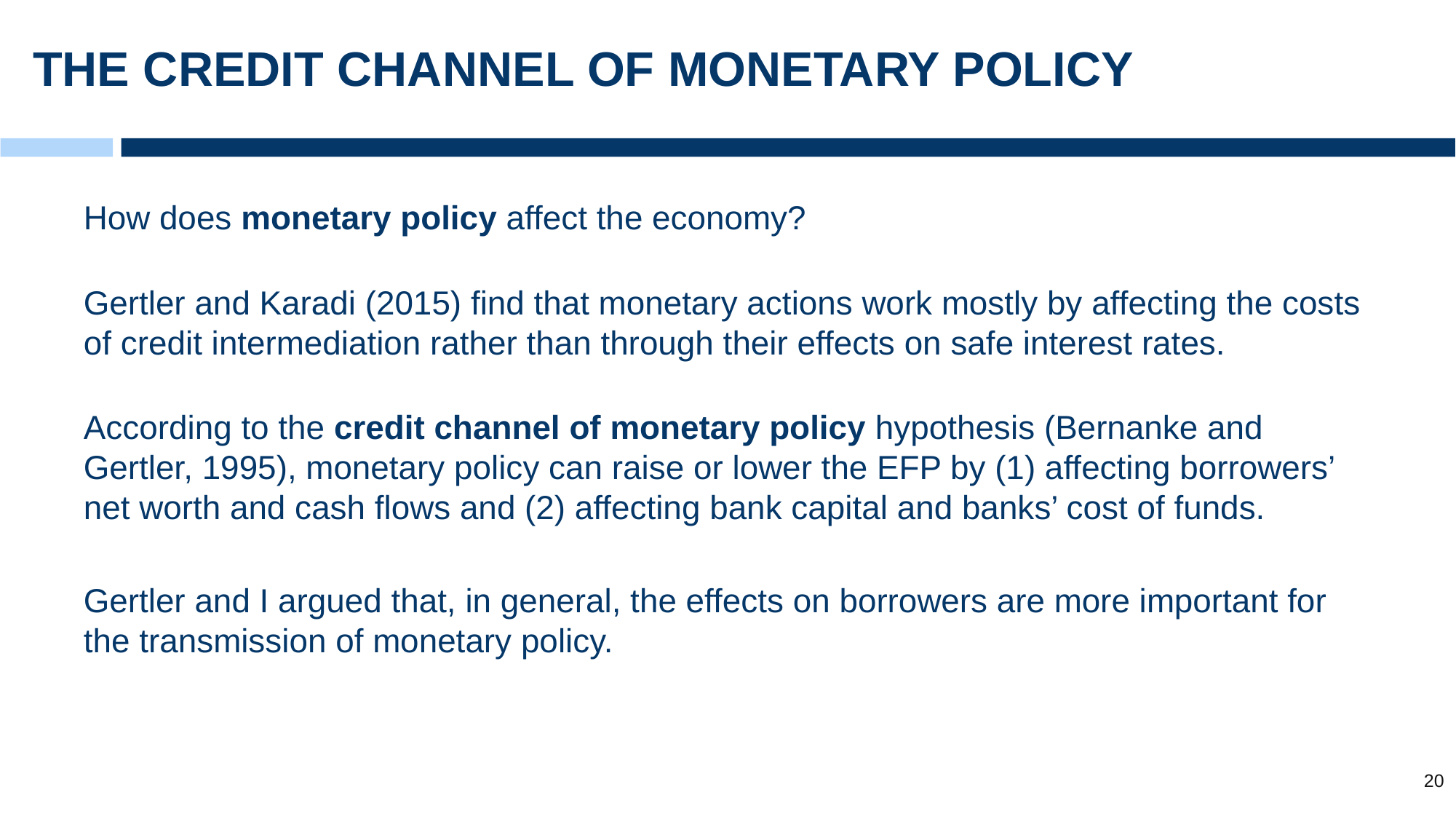

# THE CREDIT CHANNEL OF MONETARY POLICY
How does monetary policy affect the economy?

Gertler and Karadi (2015) find that monetary actions work mostly by affecting the costs of credit intermediation rather than through their effects on safe interest rates.

According to the credit channel of monetary policy hypothesis (Bernanke and Gertler, 1995), monetary policy can raise or lower the EFP by (1) affecting borrowers’ net worth and cash flows and (2) affecting bank capital and banks’ cost of funds.

Gertler and I argued that, in general, the effects on borrowers are more important for the transmission of monetary policy.

20